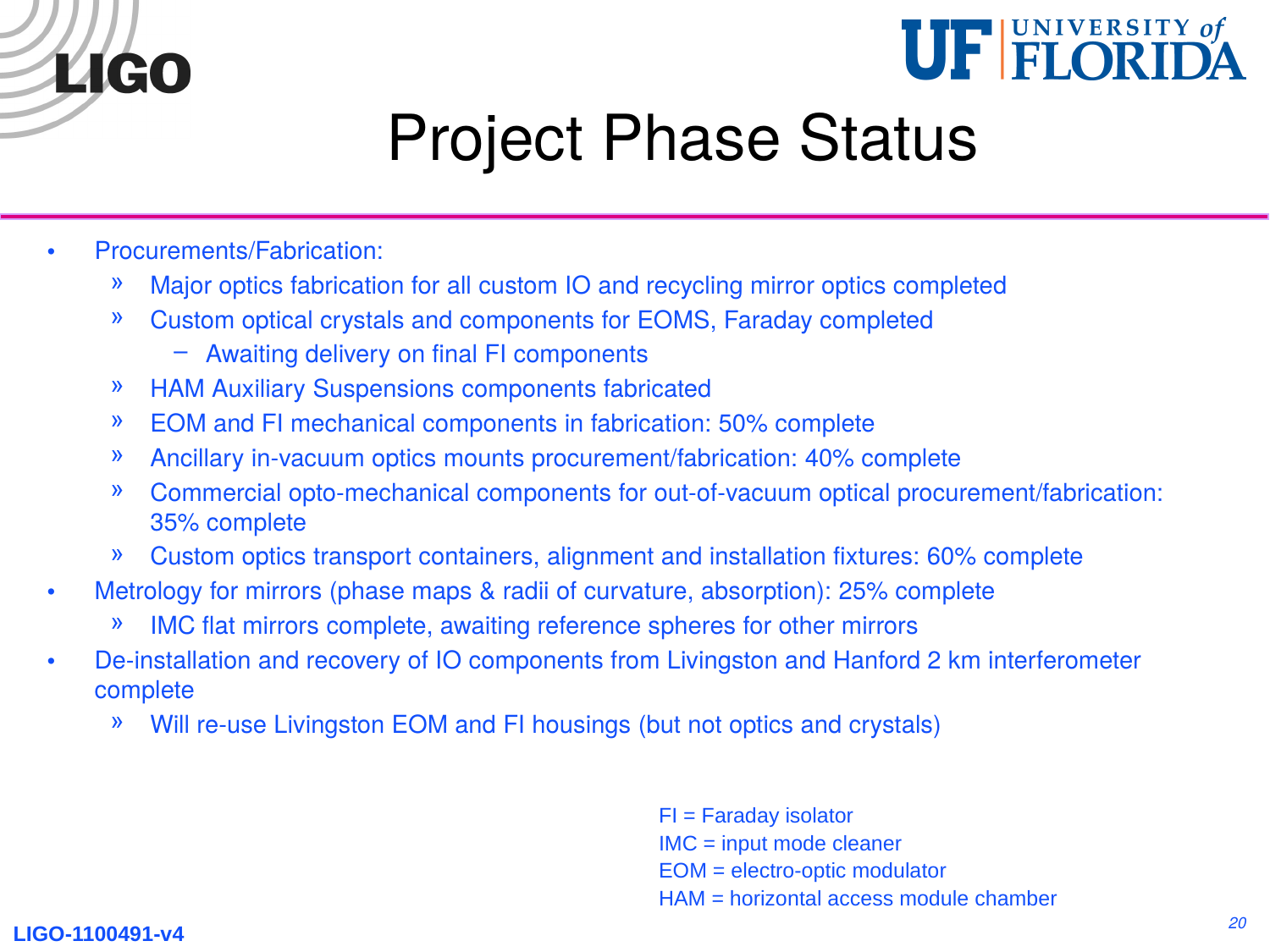

# Project Phase Status
Procurements/Fabrication:
Major optics fabrication for all custom IO and recycling mirror optics completed
Custom optical crystals and components for EOMS, Faraday completed
Awaiting delivery on final FI components
HAM Auxiliary Suspensions components fabricated
EOM and FI mechanical components in fabrication: 50% complete
Ancillary in-vacuum optics mounts procurement/fabrication: 40% complete
Commercial opto-mechanical components for out-of-vacuum optical procurement/fabrication: 35% complete
Custom optics transport containers, alignment and installation fixtures: 60% complete
Metrology for mirrors (phase maps & radii of curvature, absorption): 25% complete
IMC flat mirrors complete, awaiting reference spheres for other mirrors
De-installation and recovery of IO components from Livingston and Hanford 2 km interferometer complete
Will re-use Livingston EOM and FI housings (but not optics and crystals)
FI = Faraday isolator
IMC = input mode cleaner
EOM = electro-optic modulator
HAM = horizontal access module chamber
20